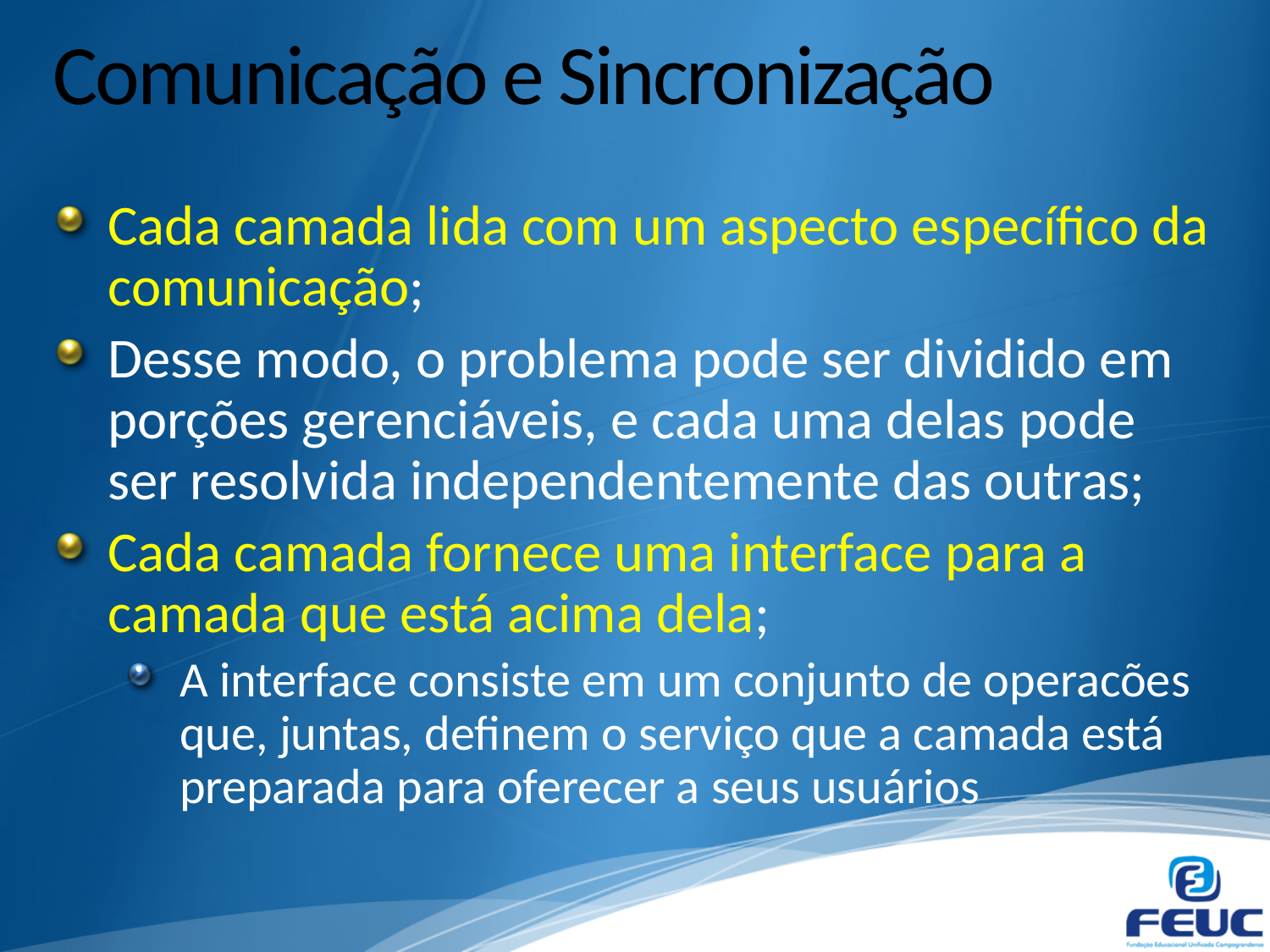

# Comunicação e Sincronização
Cada camada lida com um aspecto específico da comunicação;
Desse modo, o problema pode ser dividido em porções gerenciáveis, e cada uma delas pode ser resolvida independentemente das outras;
Cada camada fornece uma interface para a camada que está acima dela;
A interface consiste em um conjunto de operacões que, juntas, definem o serviço que a camada está preparada para oferecer a seus usuários